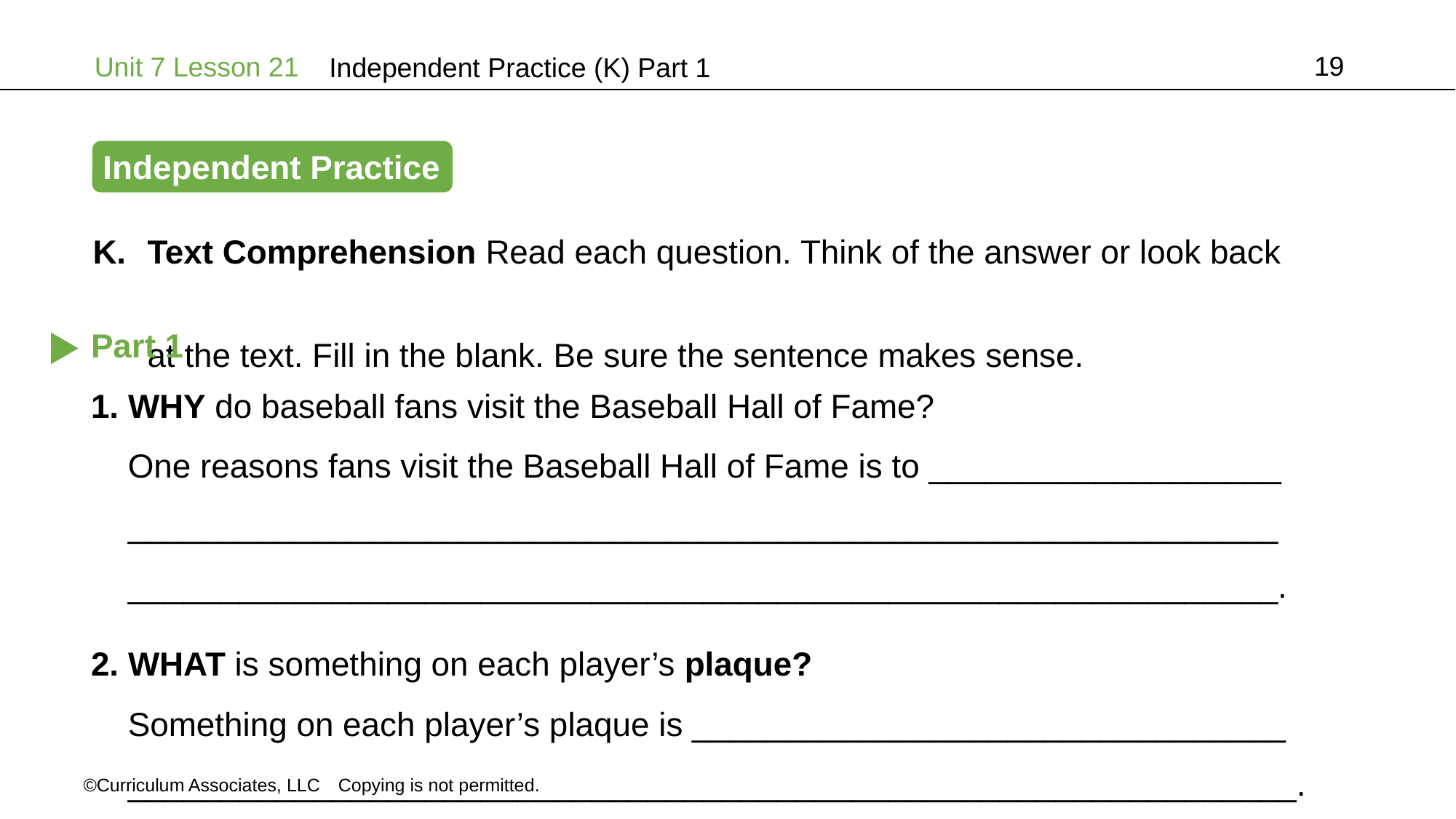

19
Independent Practice (K) Part 1
Independent Practice

Text Comprehension Read each question. Think of the answer or look back
at the text. Fill in the blank. Be sure the sentence makes sense.
Part 1

1. WHY do baseball fans visit the Baseball Hall of Fame?
    One reasons fans visit the Baseball Hall of Fame is to ___________________
    ______________________________________________________________
    ______________________________________________________________.
2. WHAT is something on each player’s plaque?
    Something on each player’s plaque is ________________________________
    _______________________________________________________________.